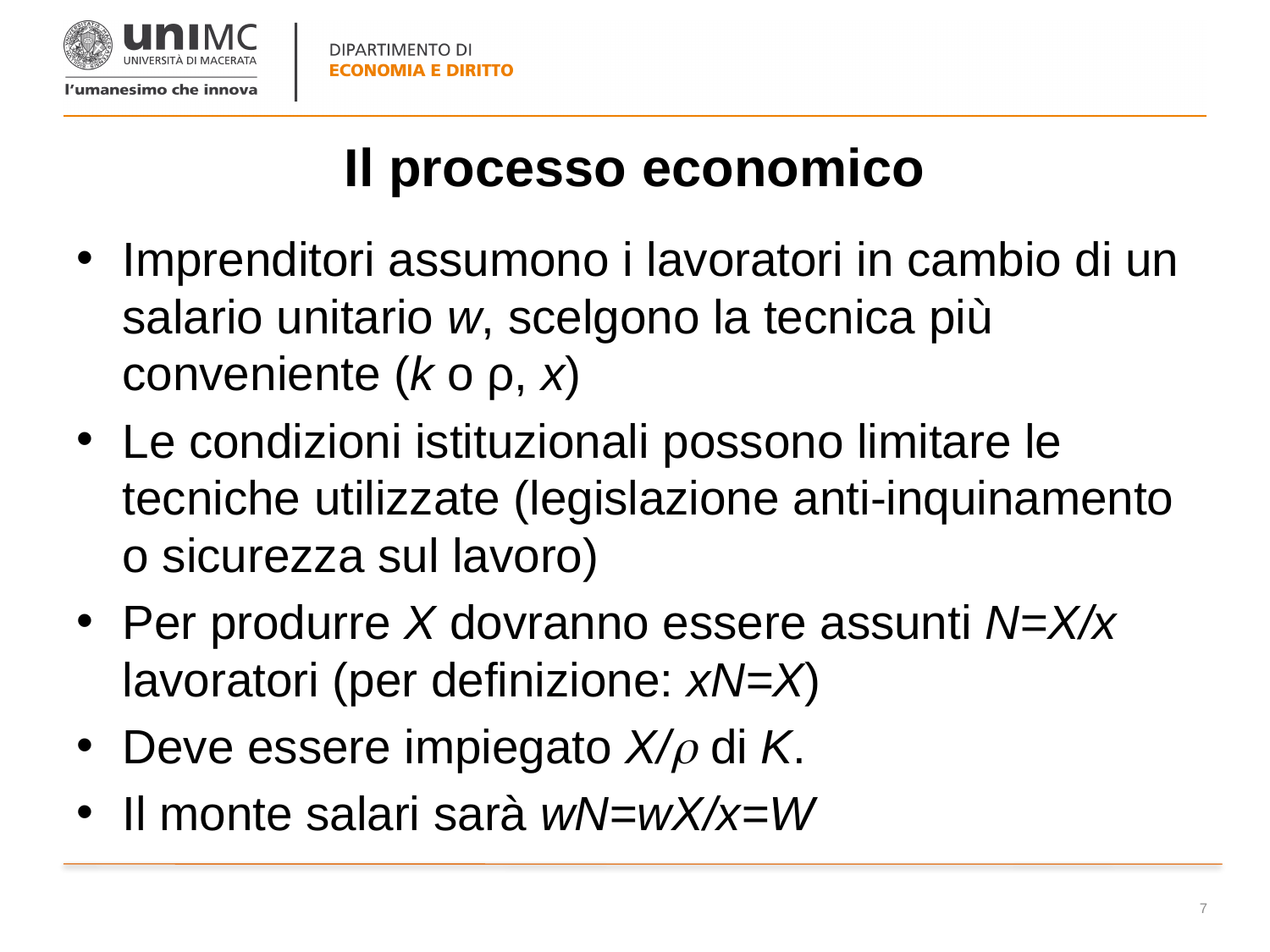

# Il processo economico
Imprenditori assumono i lavoratori in cambio di un salario unitario w, scelgono la tecnica più conveniente (k o ρ, x)
Le condizioni istituzionali possono limitare le tecniche utilizzate (legislazione anti-inquinamento o sicurezza sul lavoro)
Per produrre X dovranno essere assunti N=X/x lavoratori (per definizione: xN=X)
Deve essere impiegato X/ρ di K.
Il monte salari sarà wN=wX/x=W
7